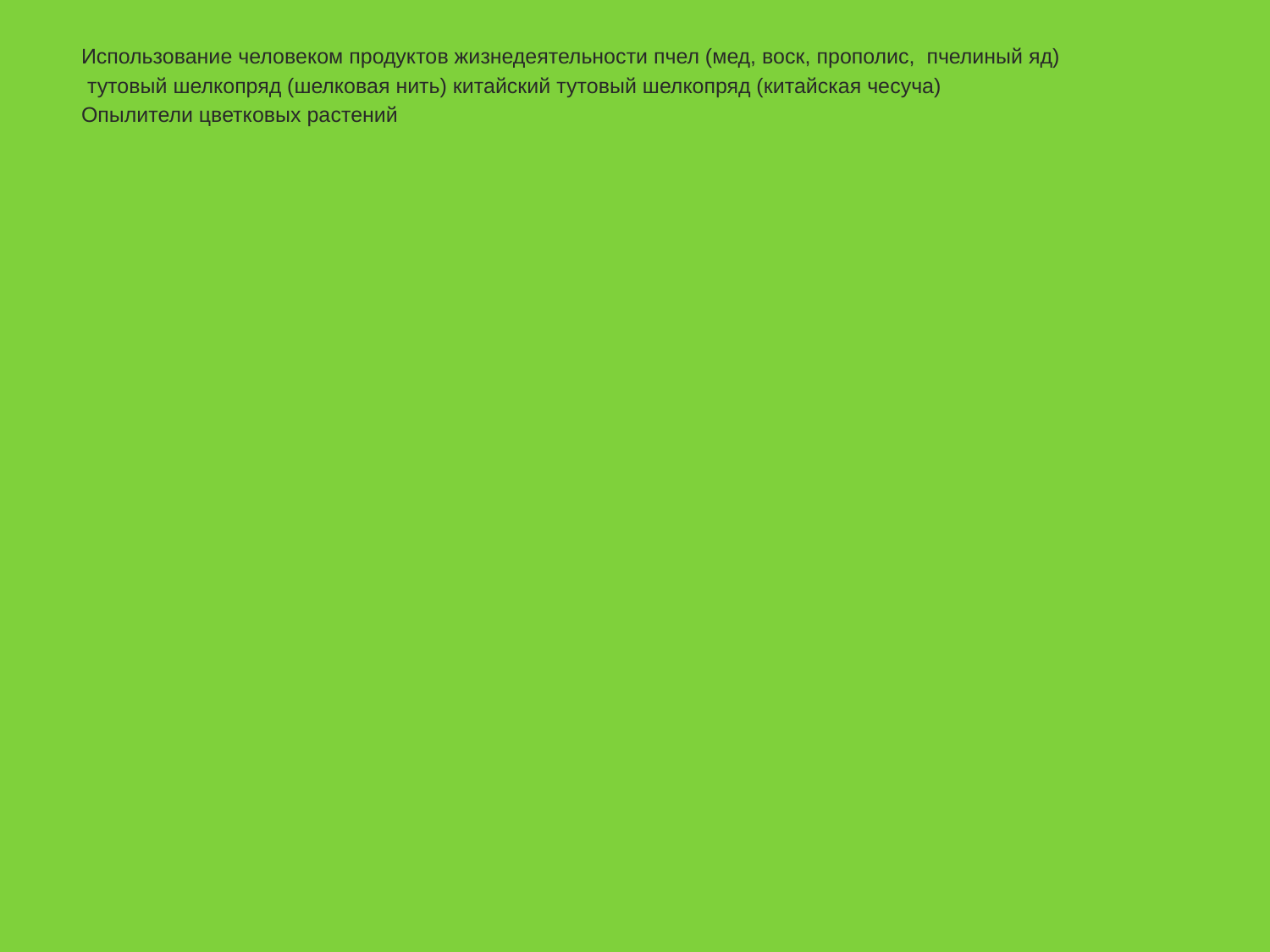

Использование человеком продуктов жизнедеятельности пчел (мед, воск, прополис,  пчелиный яд)
 тутовый шелкопряд (шелковая нить) китайский тутовый шелкопряд (китайская чесуча)
Опылители цветковых растений